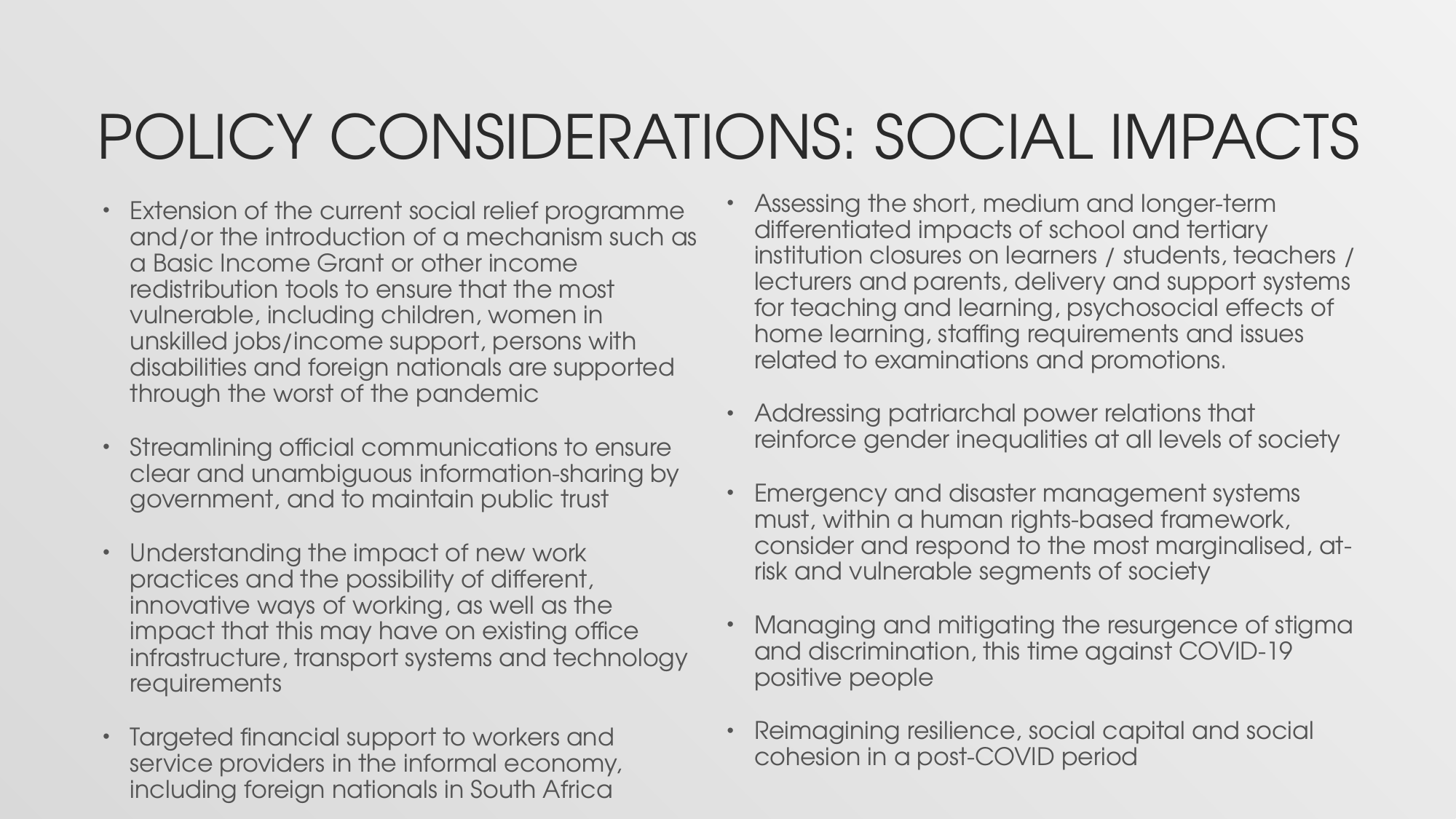

# POLICY considerations: Social Impacts
Assessing the short, medium and longer-term differentiated impacts of school and tertiary institution closures on learners / students, teachers / lecturers and parents, delivery and support systems for teaching and learning, psychosocial effects of home learning, staffing requirements and issues related to examinations and promotions.
Addressing patriarchal power relations that reinforce gender inequalities at all levels of society
Emergency and disaster management systems must, within a human rights-based framework, consider and respond to the most marginalised, at-risk and vulnerable segments of society
Managing and mitigating the resurgence of stigma and discrimination, this time against COVID-19 positive people
Reimagining resilience, social capital and social cohesion in a post-COVID period
Extension of the current social relief programme and/or the introduction of a mechanism such as a Basic Income Grant or other income redistribution tools to ensure that the most vulnerable, including children, women in unskilled jobs/income support, persons with disabilities and foreign nationals are supported through the worst of the pandemic
Streamlining official communications to ensure clear and unambiguous information-sharing by government, and to maintain public trust
Understanding the impact of new work practices and the possibility of different, innovative ways of working, as well as the impact that this may have on existing office infrastructure, transport systems and technology requirements
Targeted financial support to workers and service providers in the informal economy, including foreign nationals in South Africa